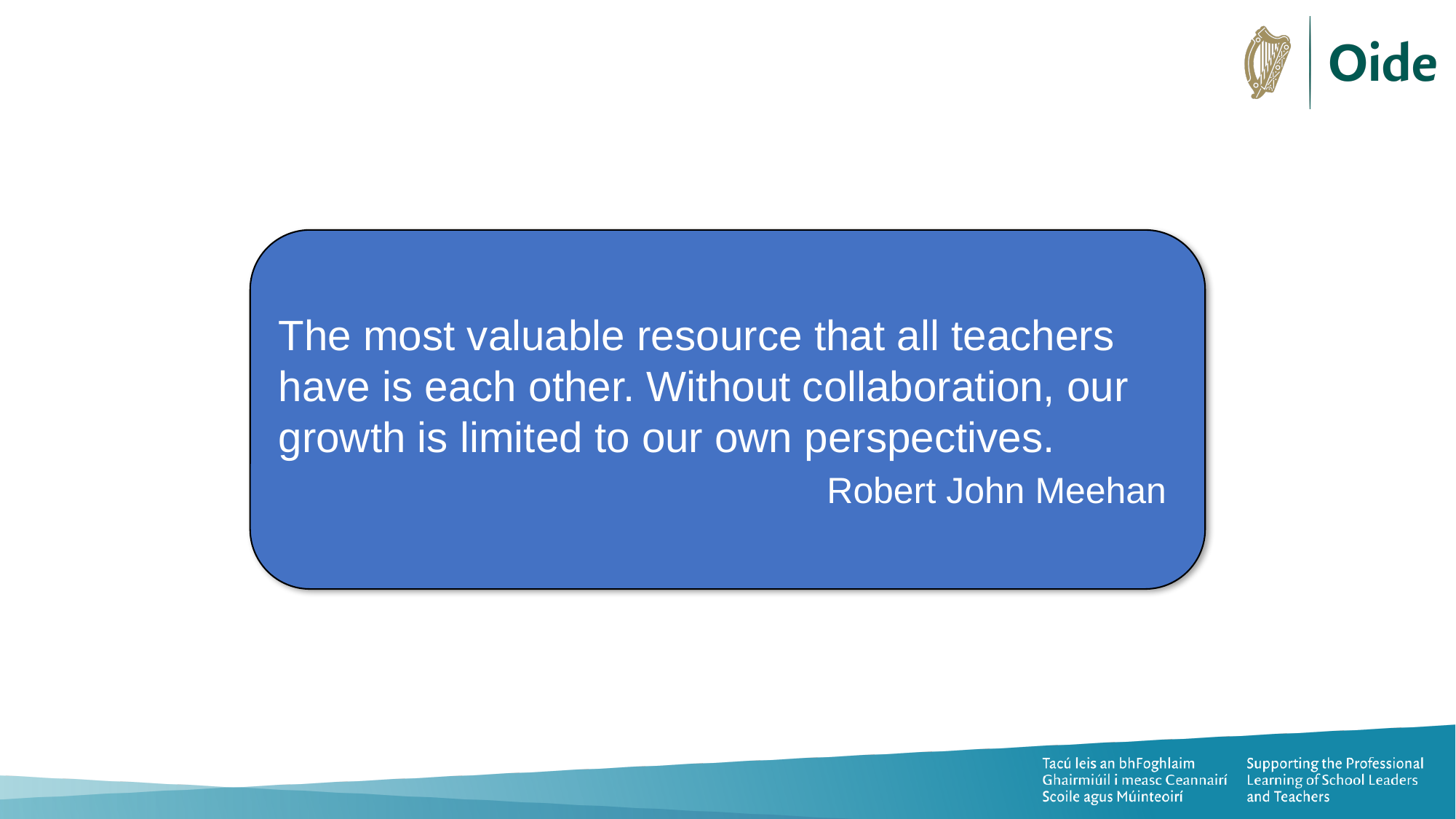

#

The most valuable resource that all teachers have is each other. Without collaboration, our growth is limited to our own perspectives.​
Robert John Meehan ​